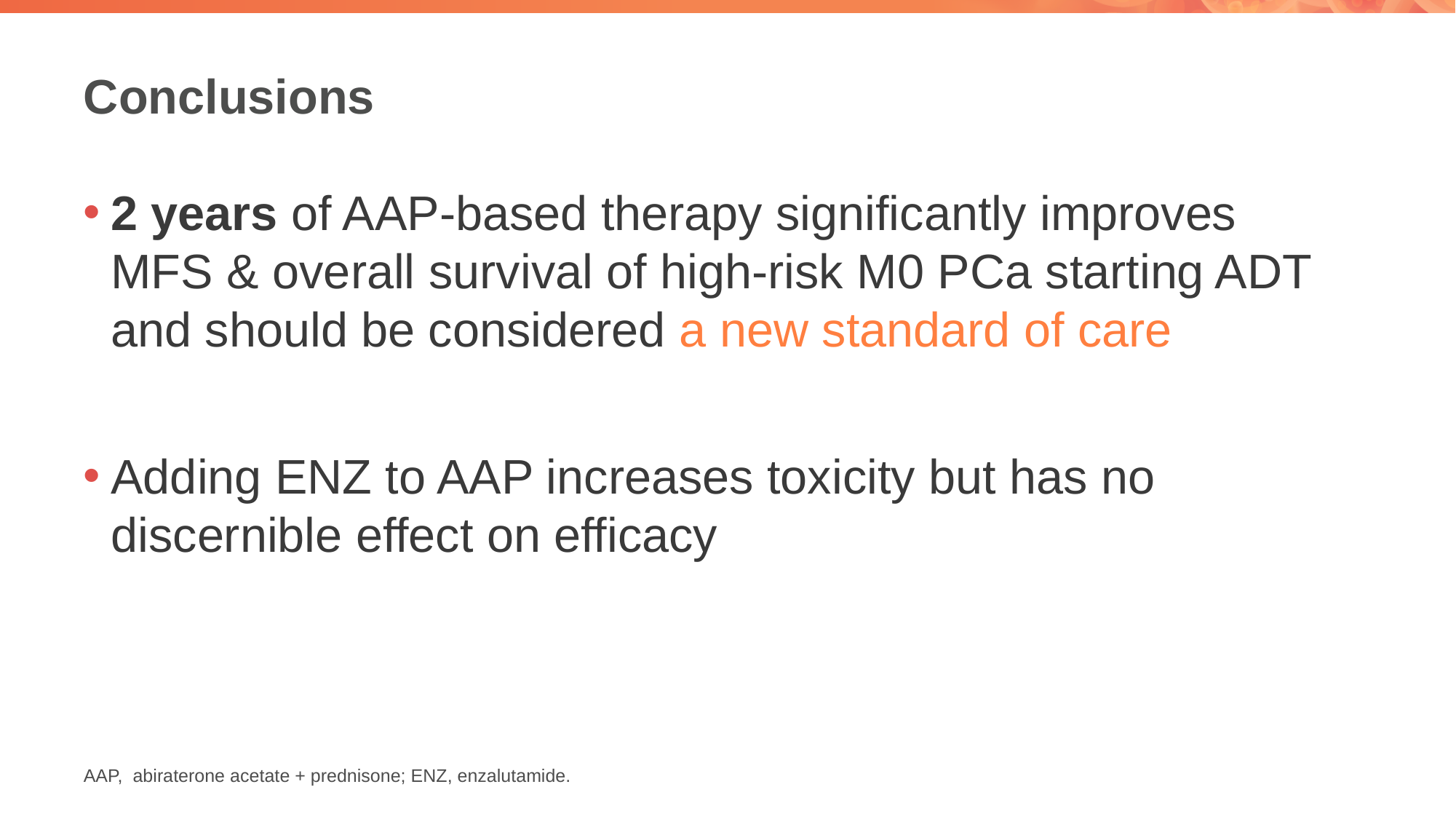

# Conclusions
2 years of AAP-based therapy significantly improves MFS & overall survival of high-risk M0 PCa starting ADT and should be considered a new standard of care

Adding ENZ to AAP increases toxicity but has no discernible effect on efficacy

AAP,  abiraterone acetate + prednisone; ENZ, enzalutamide.